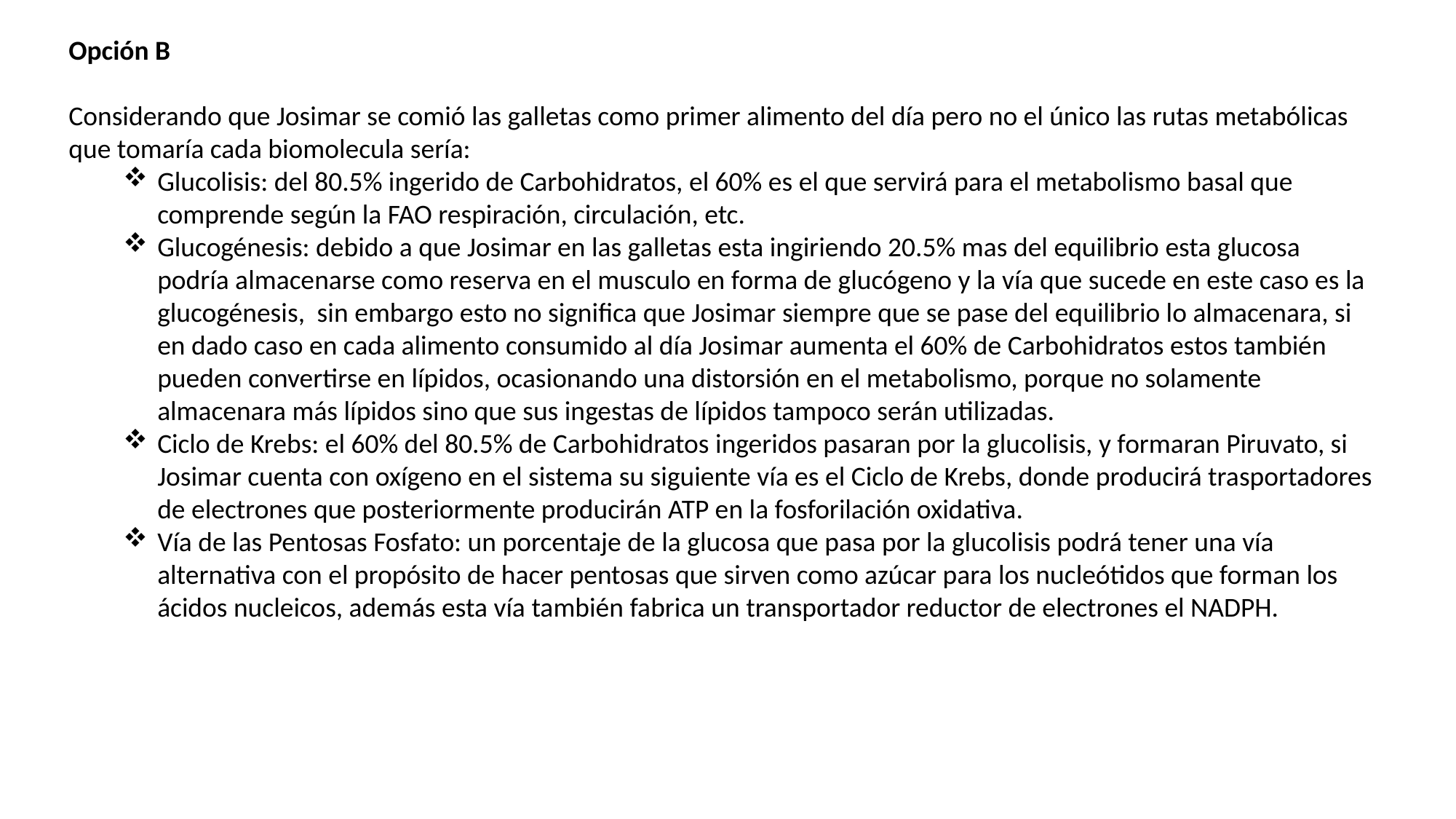

Opción B

Considerando que Josimar se comió las galletas como primer alimento del día pero no el único las rutas metabólicas que tomaría cada biomolecula sería:
Glucolisis: del 80.5% ingerido de Carbohidratos, el 60% es el que servirá para el metabolismo basal que comprende según la FAO respiración, circulación, etc.
Glucogénesis: debido a que Josimar en las galletas esta ingiriendo 20.5% mas del equilibrio esta glucosa podría almacenarse como reserva en el musculo en forma de glucógeno y la vía que sucede en este caso es la glucogénesis,  sin embargo esto no significa que Josimar siempre que se pase del equilibrio lo almacenara, si en dado caso en cada alimento consumido al día Josimar aumenta el 60% de Carbohidratos estos también pueden convertirse en lípidos, ocasionando una distorsión en el metabolismo, porque no solamente almacenara más lípidos sino que sus ingestas de lípidos tampoco serán utilizadas.
Ciclo de Krebs: el 60% del 80.5% de Carbohidratos ingeridos pasaran por la glucolisis, y formaran Piruvato, si Josimar cuenta con oxígeno en el sistema su siguiente vía es el Ciclo de Krebs, donde producirá trasportadores de electrones que posteriormente producirán ATP en la fosforilación oxidativa.
Vía de las Pentosas Fosfato: un porcentaje de la glucosa que pasa por la glucolisis podrá tener una vía alternativa con el propósito de hacer pentosas que sirven como azúcar para los nucleótidos que forman los ácidos nucleicos, además esta vía también fabrica un transportador reductor de electrones el NADPH.